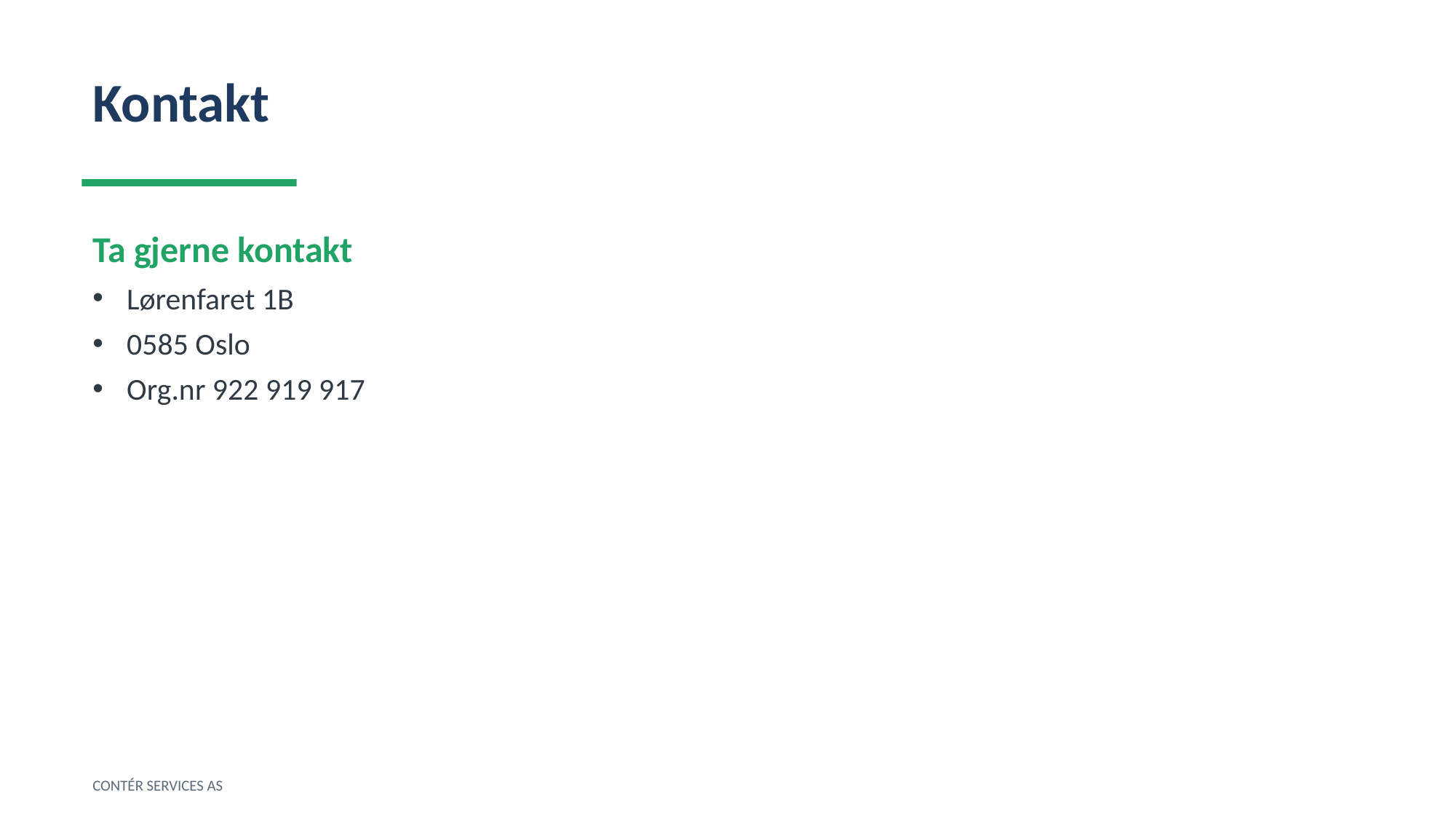

Kontakt

Ta gjerne kontakt
Lørenfaret 1B
0585 Oslo
Org.nr 922 919 917
CONTÉR SERVICES AS